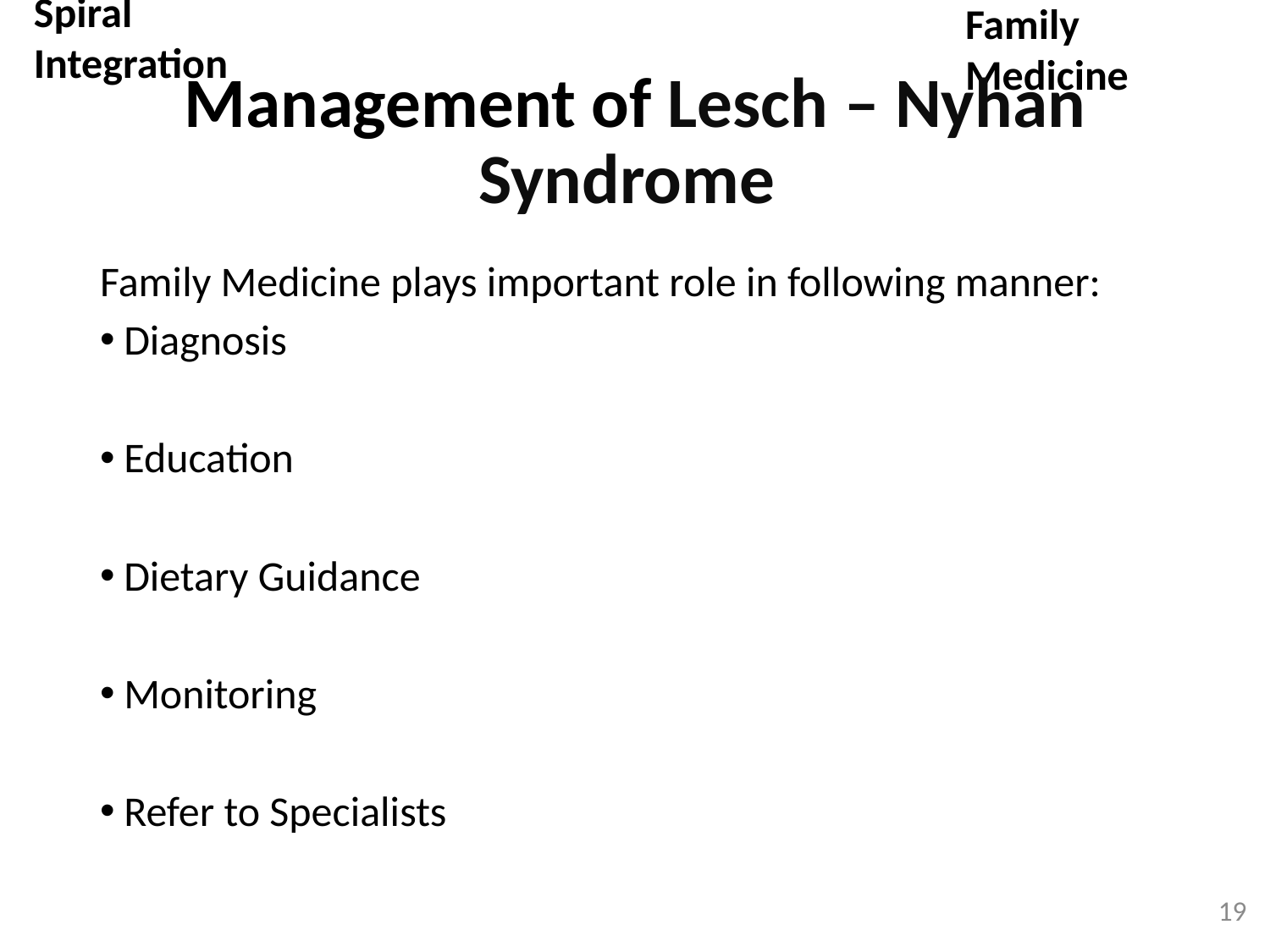

Spiral Integration
Family Medicine
# Management of Lesch – Nyhan Syndrome
Family Medicine plays important role in following manner:
Diagnosis

Education

Dietary Guidance

Monitoring

Refer to Specialists

19